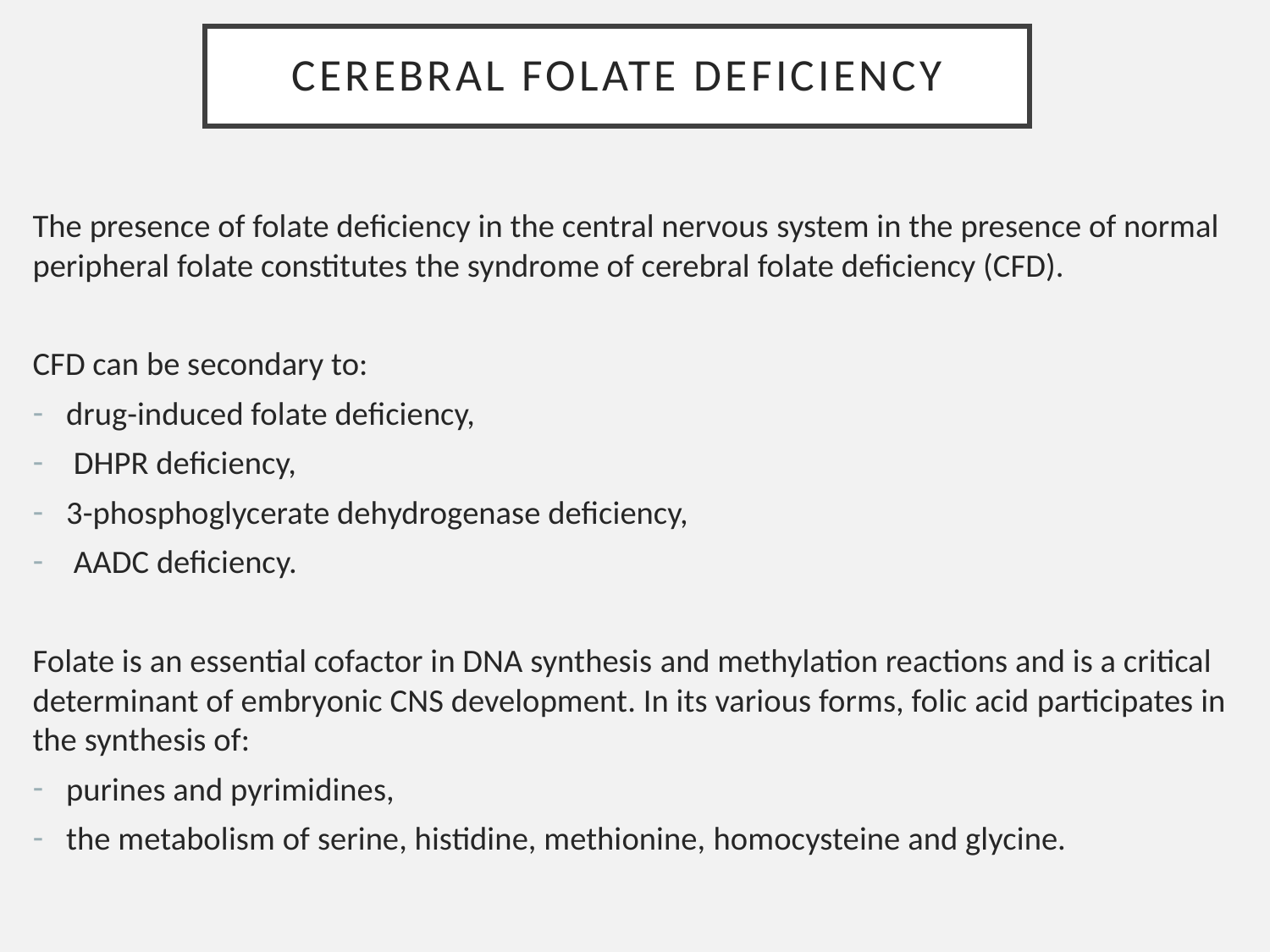

# Cerebral folate deficiency

The presence of folate deficiency in the central nervous system in the presence of normal peripheral folate constitutes the syndrome of cerebral folate deficiency (CFD).

CFD can be secondary to:
drug-induced folate deficiency,
 DHPR deficiency,
3-phosphoglycerate dehydrogenase deficiency,
 AADC deficiency.

Folate is an essential cofactor in DNA synthesis and methylation reactions and is a critical determinant of embryonic CNS development. In its various forms, folic acid participates in the synthesis of:
purines and pyrimidines,
the metabolism of serine, histidine, methionine, homocysteine and glycine.